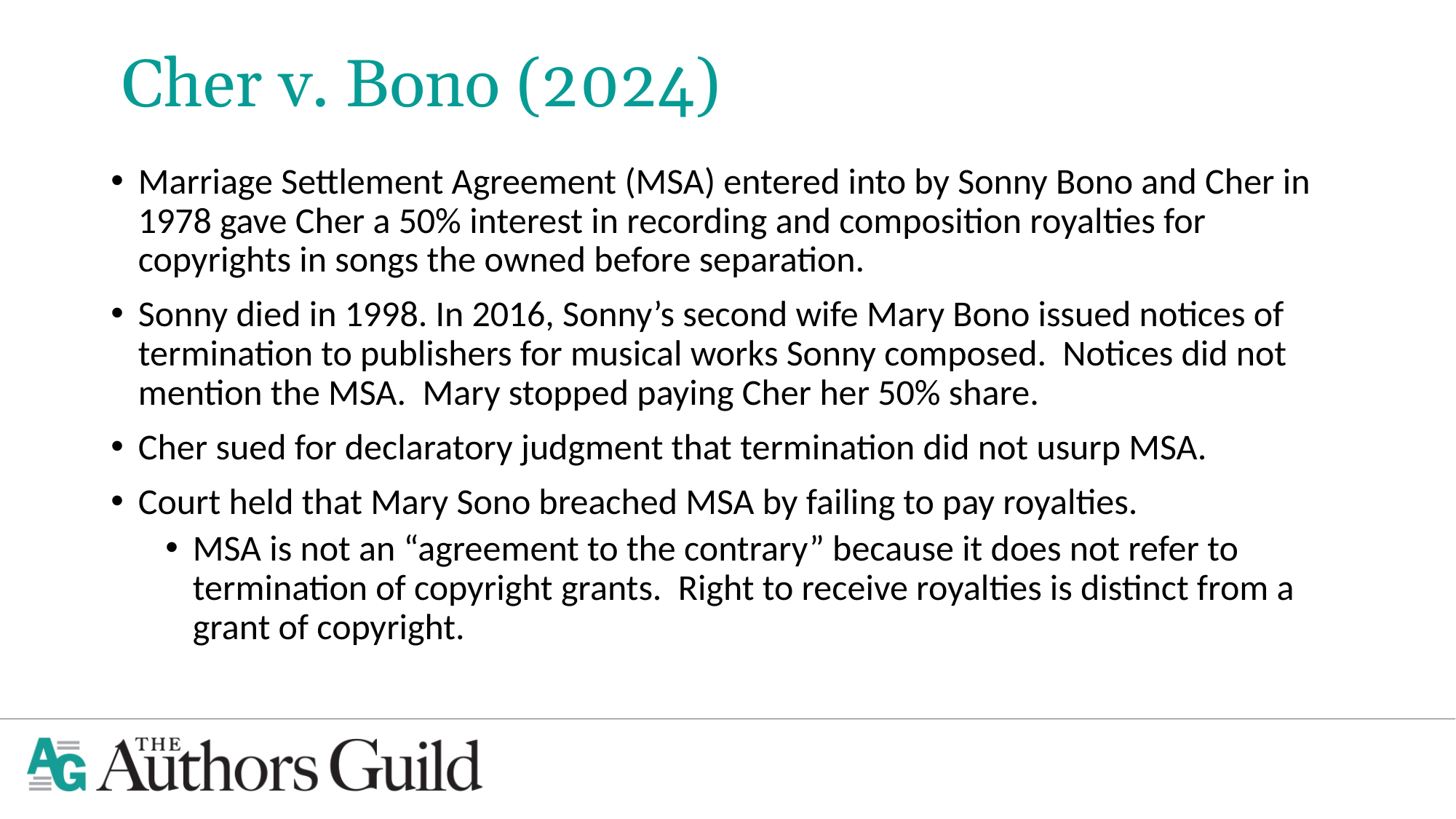

# Cher v. Bono (2024)
Marriage Settlement Agreement (MSA) entered into by Sonny Bono and Cher in 1978 gave Cher a 50% interest in recording and composition royalties for copyrights in songs the owned before separation.
Sonny died in 1998. In 2016, Sonny’s second wife Mary Bono issued notices of termination to publishers for musical works Sonny composed.  Notices did not mention the MSA.  Mary stopped paying Cher her 50% share.
Cher sued for declaratory judgment that termination did not usurp MSA.
Court held that Mary Sono breached MSA by failing to pay royalties.
MSA is not an “agreement to the contrary” because it does not refer to termination of copyright grants.  Right to receive royalties is distinct from a grant of copyright.